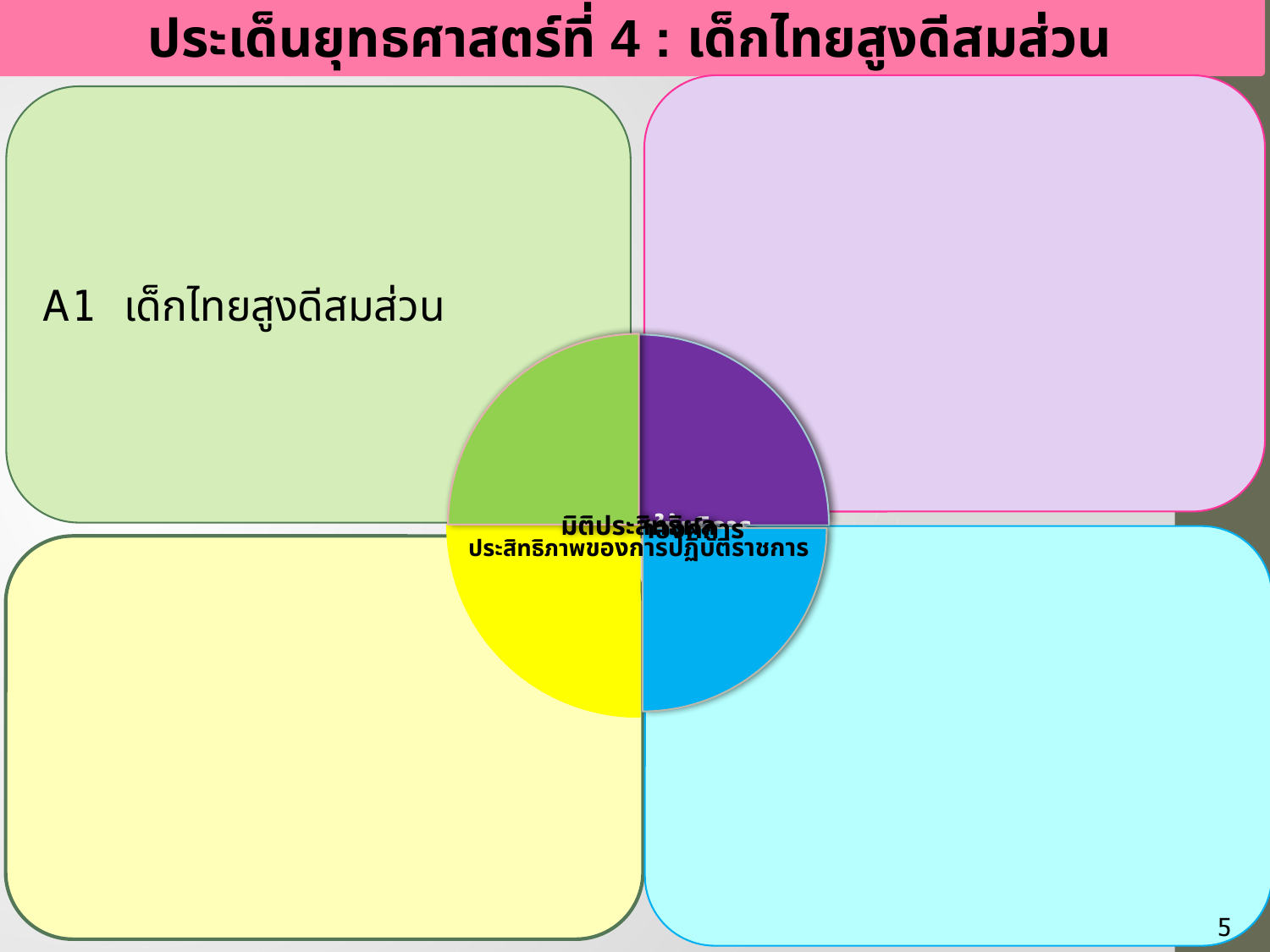

ประเด็นยุทธศาสตร์ที่ 4 : เด็กไทยสูงดีสมส่วน

A1  เด็กไทยสูงดีสมส่วน

คุณภาพการให้บริการ
การพัฒนาองค์การ

ประสิทธิภาพของการปฏิบัติราชการ
มิติประสิทธิผล

5